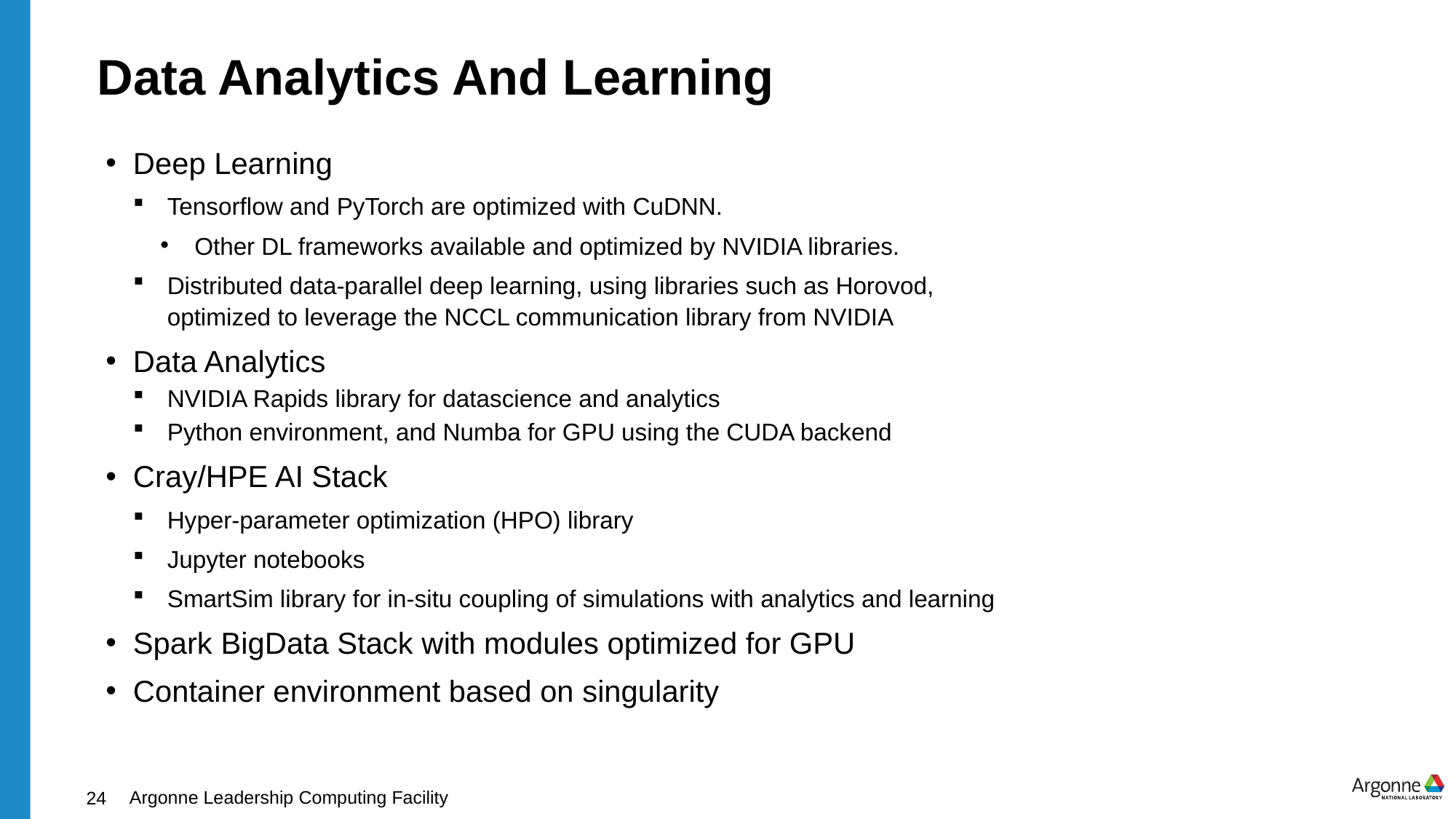

# Data Analytics And Learning
Deep Learning
Tensorflow and PyTorch are optimized with CuDNN.
Other DL frameworks available and optimized by NVIDIA libraries.
Distributed data-parallel deep learning, using libraries such as Horovod, optimized to leverage the NCCL communication library from NVIDIA
Data Analytics
NVIDIA Rapids library for datascience and analytics
Python environment, and Numba for GPU using the CUDA backend
Cray/HPE AI Stack
Hyper-parameter optimization (HPO) library
Jupyter notebooks
SmartSim library for in-situ coupling of simulations with analytics and learning
Spark BigData Stack with modules optimized for GPU
Container environment based on singularity